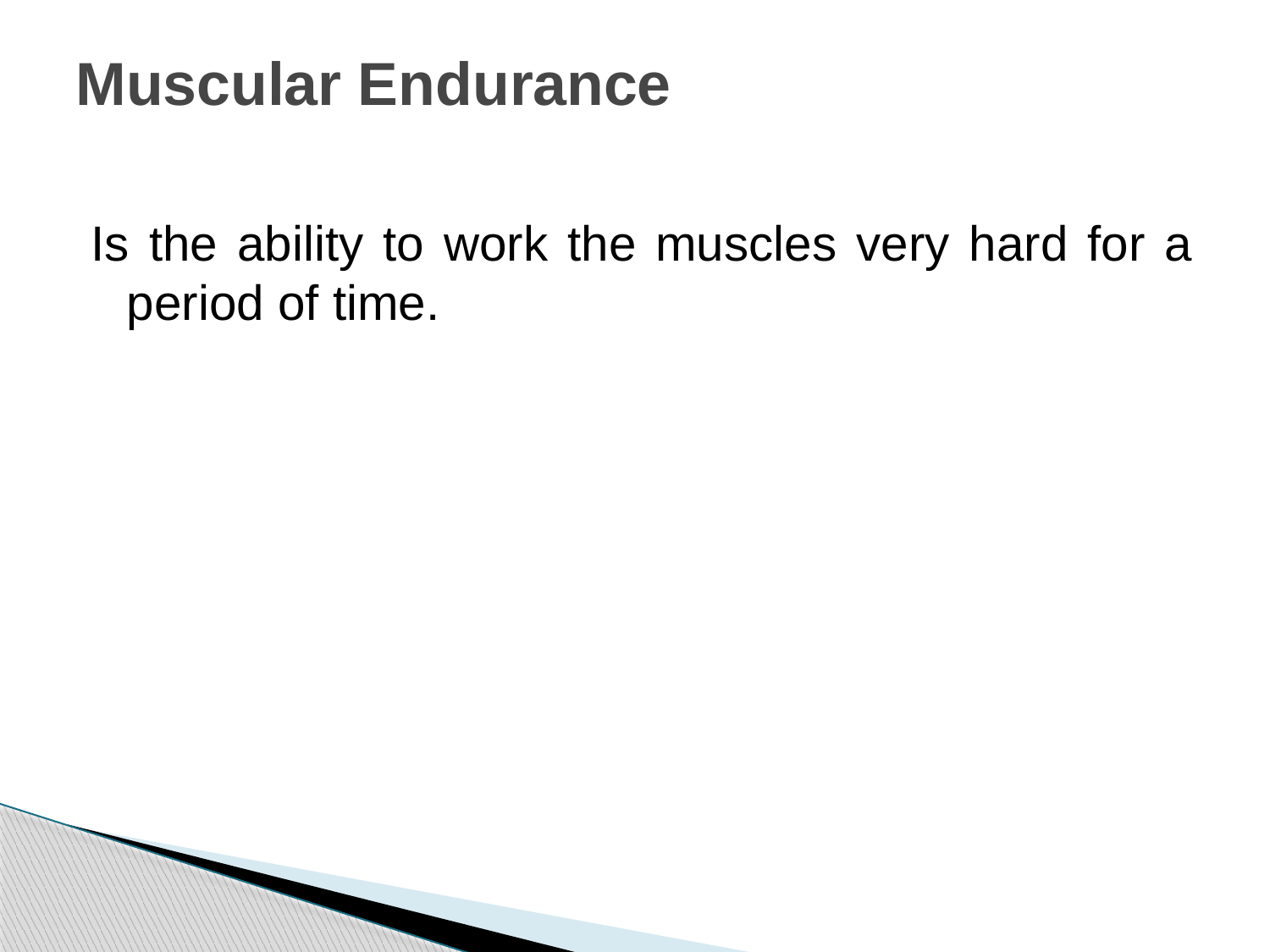

# Muscular Endurance
Is the ability to work the muscles very hard for a period of time.